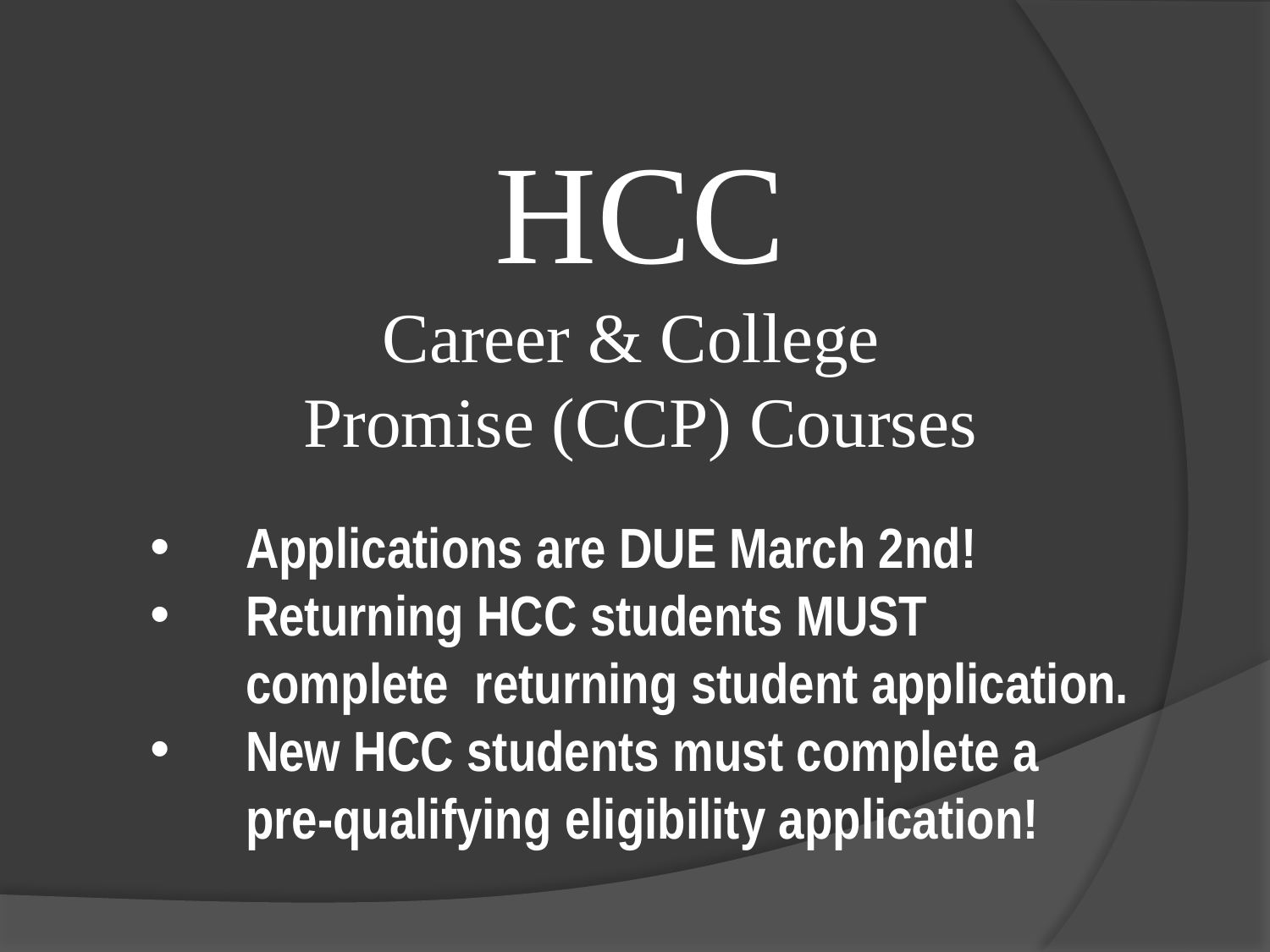

HCC
Career & College
Promise (CCP) Courses

Applications are DUE March 2nd!
Returning HCC students MUST complete  returning student application.
New HCC students must complete a pre-qualifying eligibility application!